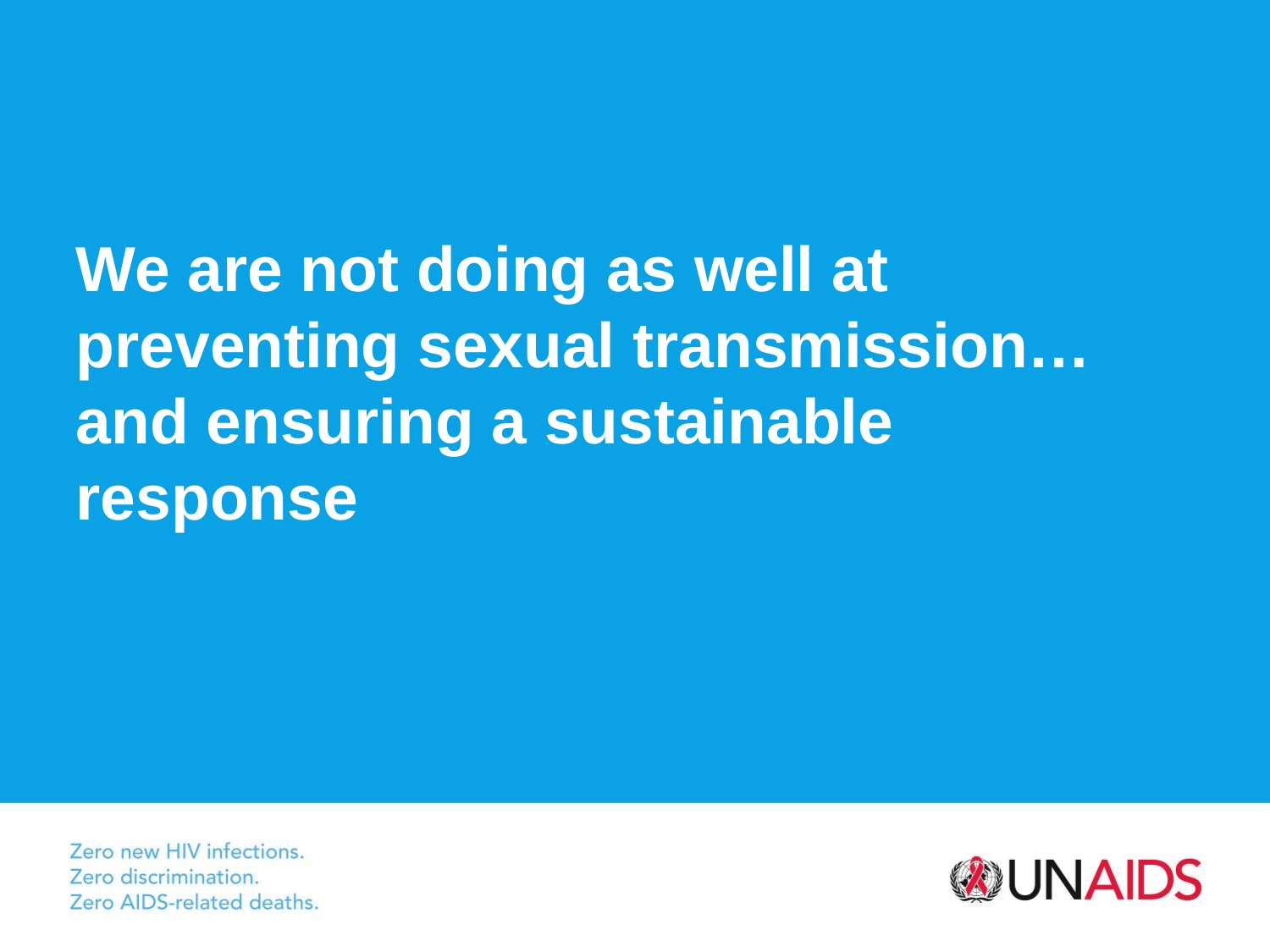

We are not doing as well at preventing sexual transmission…and ensuring a sustainable response